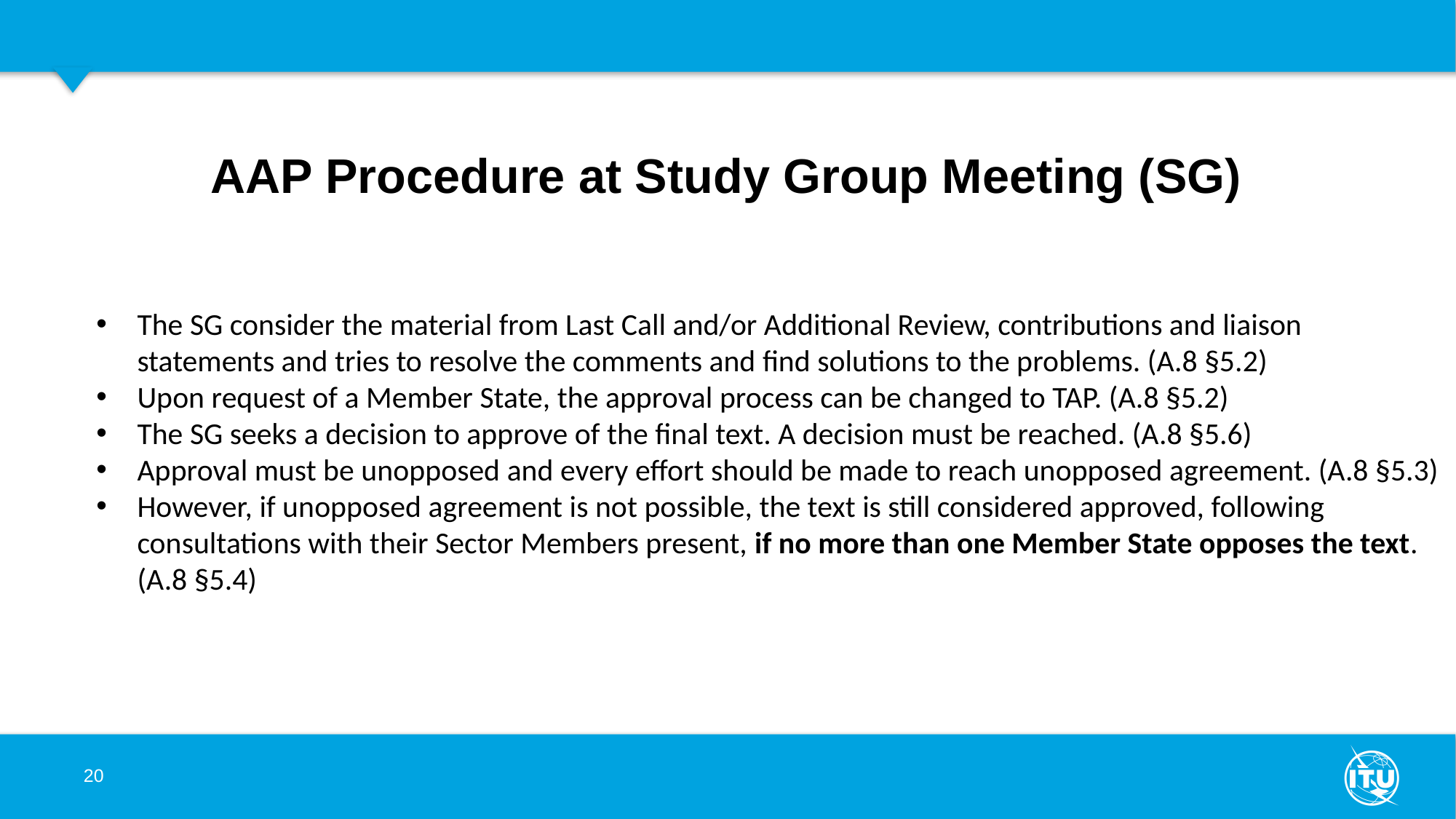

# AAP Procedure at Study Group Meeting (SG)
The SG consider the material from Last Call and/or Additional Review, contributions and liaison statements and tries to resolve the comments and find solutions to the problems. (A.8 §5.2)
Upon request of a Member State, the approval process can be changed to TAP. (A.8 §5.2)
The SG seeks a decision to approve of the final text. A decision must be reached. (A.8 §5.6)
Approval must be unopposed and every effort should be made to reach unopposed agreement. (A.8 §5.3)
However, if unopposed agreement is not possible, the text is still considered approved, following consultations with their Sector Members present, if no more than one Member State opposes the text. (A.8 §5.4)
20